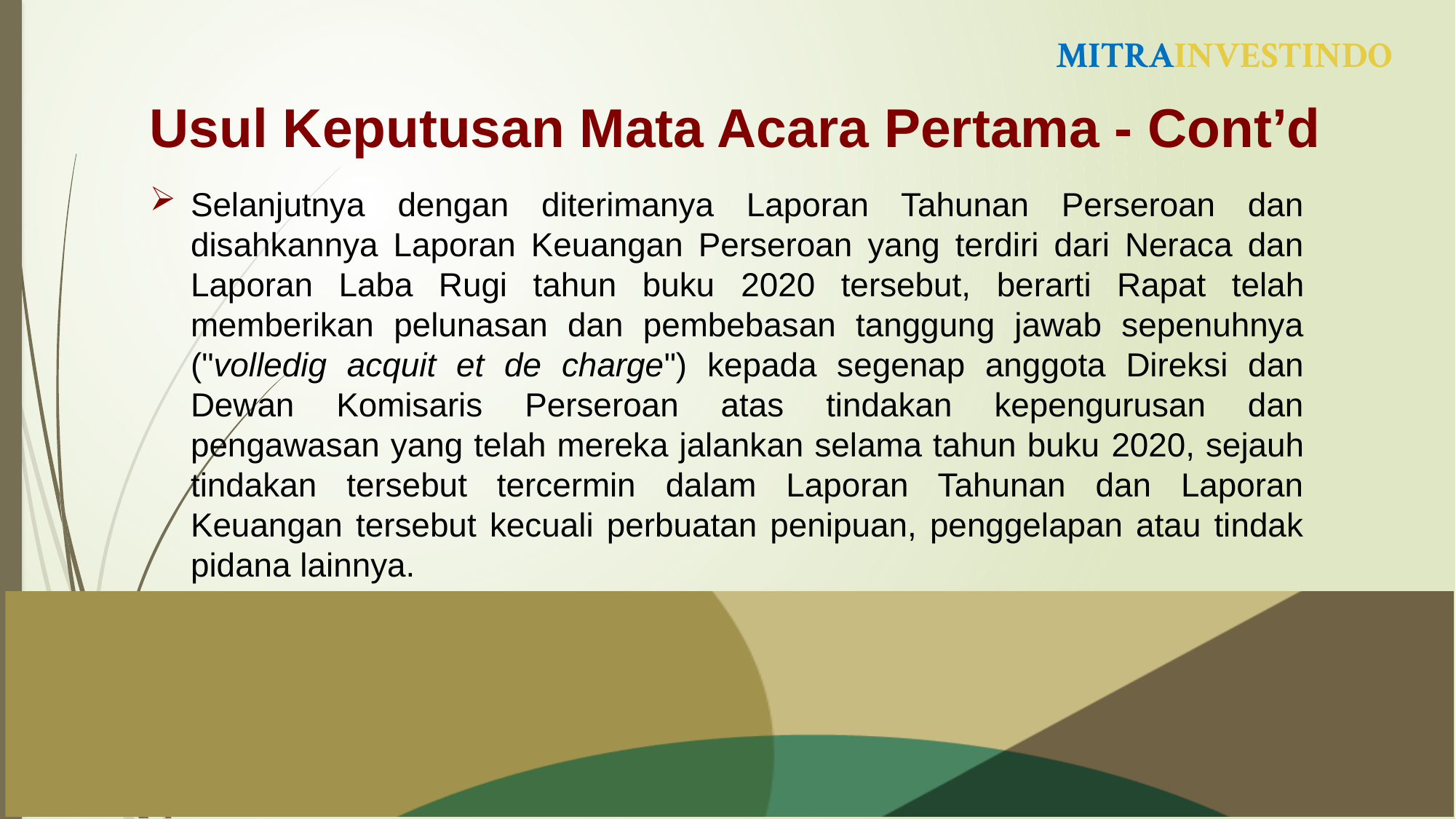

# Usul Keputusan Mata Acara Pertama - Cont’d
Selanjutnya dengan diterimanya Laporan Tahunan Perseroan dan disahkannya Laporan Keuangan Perseroan yang terdiri dari Neraca dan Laporan Laba Rugi tahun buku 2020 tersebut, berarti Rapat telah memberikan pelunasan dan pembebasan tanggung jawab sepenuhnya ("volledig acquit et de charge") kepada segenap anggota Direksi dan Dewan Komisaris Perseroan atas tindakan kepengurusan dan pengawasan yang telah mereka jalankan selama tahun buku 2020, sejauh tindakan tersebut tercermin dalam Laporan Tahunan dan Laporan Keuangan tersebut kecuali perbuatan penipuan, penggelapan atau tindak pidana lainnya.